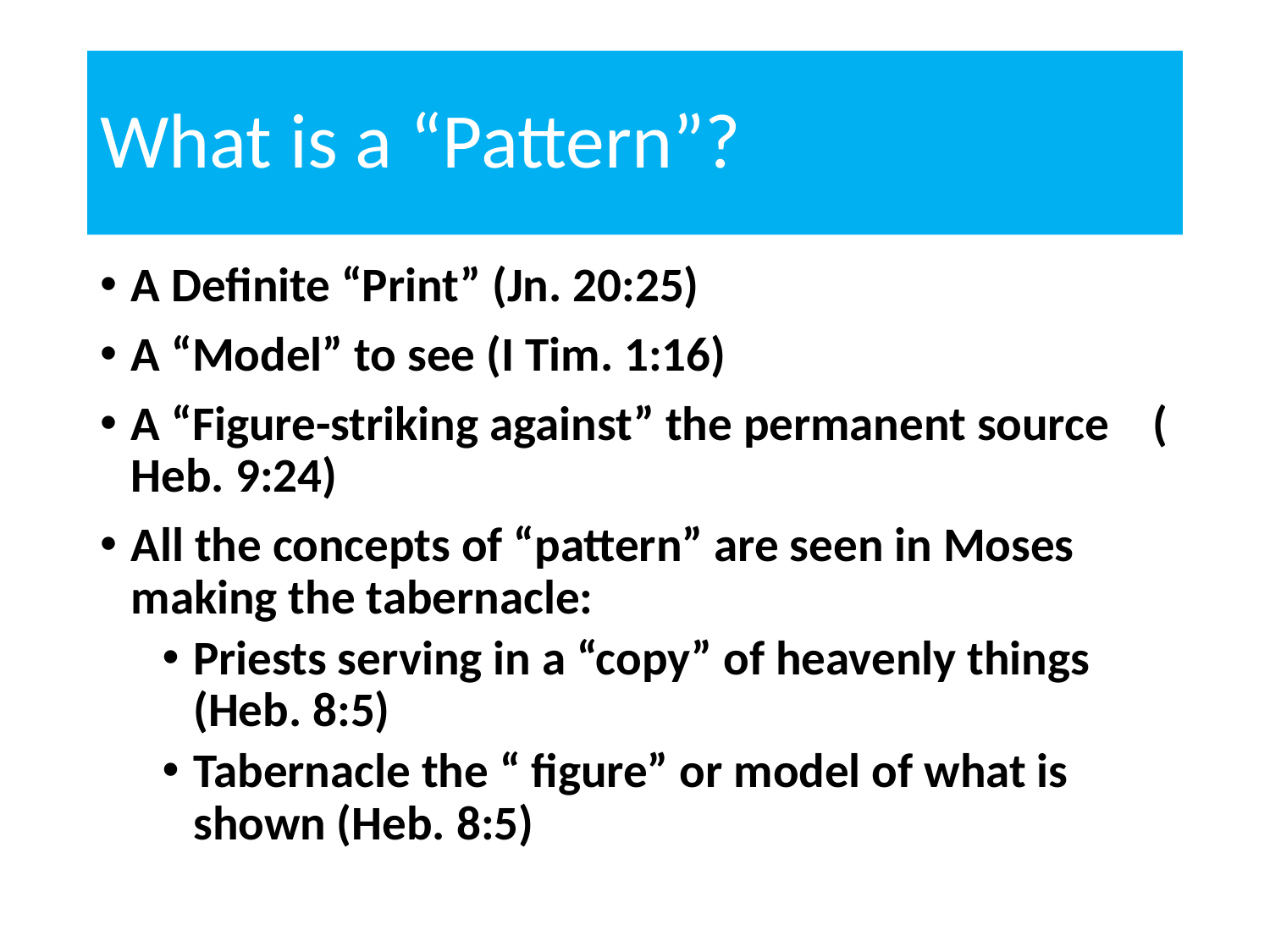

# What is a “Pattern”?
A Definite “Print” (Jn. 20:25)
A “Model” to see (I Tim. 1:16)
A “Figure-striking against” the permanent source    ( Heb. 9:24)
All the concepts of “pattern” are seen in Moses making the tabernacle:
Priests serving in a “copy” of heavenly things (Heb. 8:5)
Tabernacle the “ figure” or model of what is shown (Heb. 8:5)